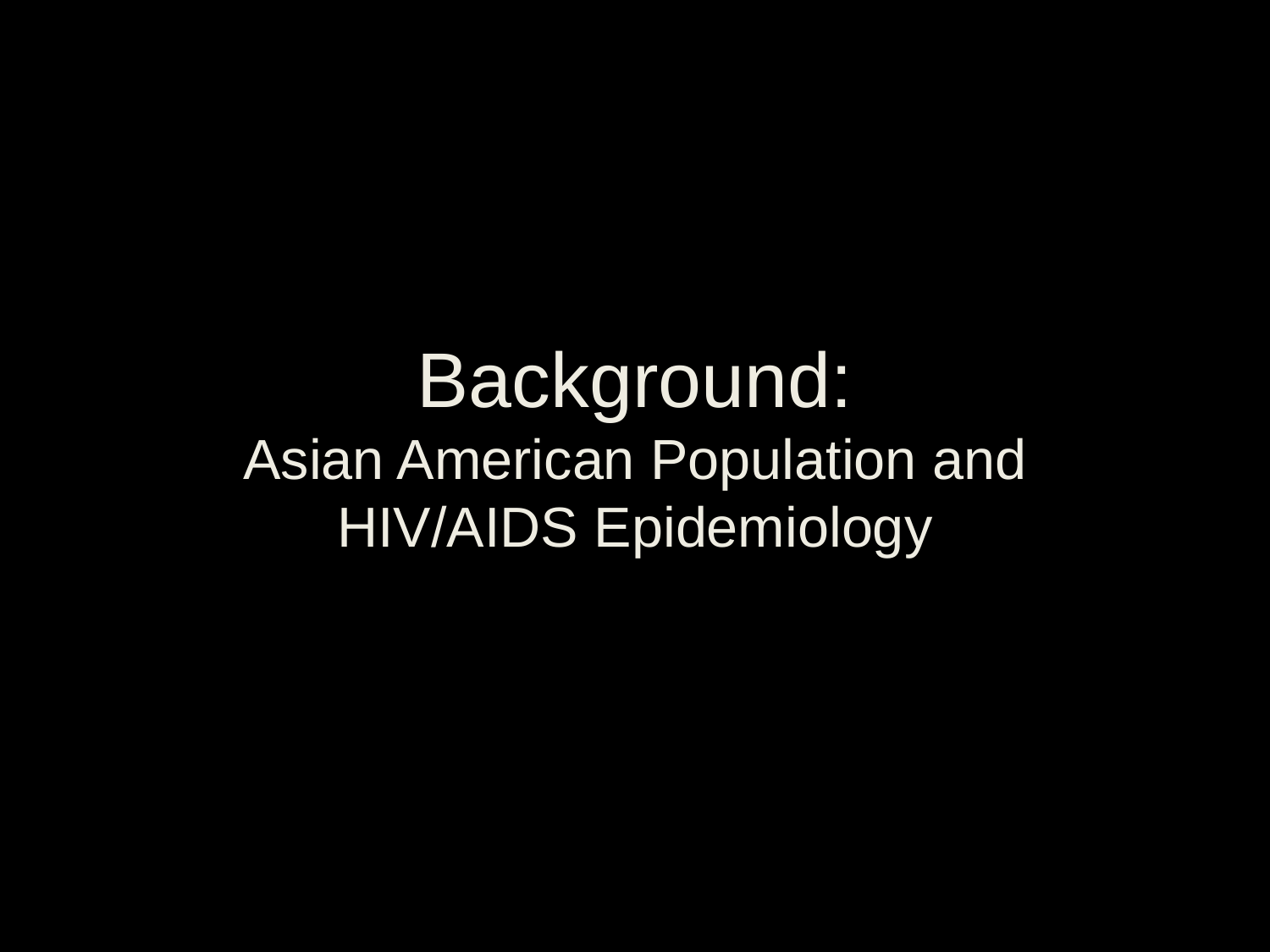

Background:
Asian American Population and HIV/AIDS Epidemiology